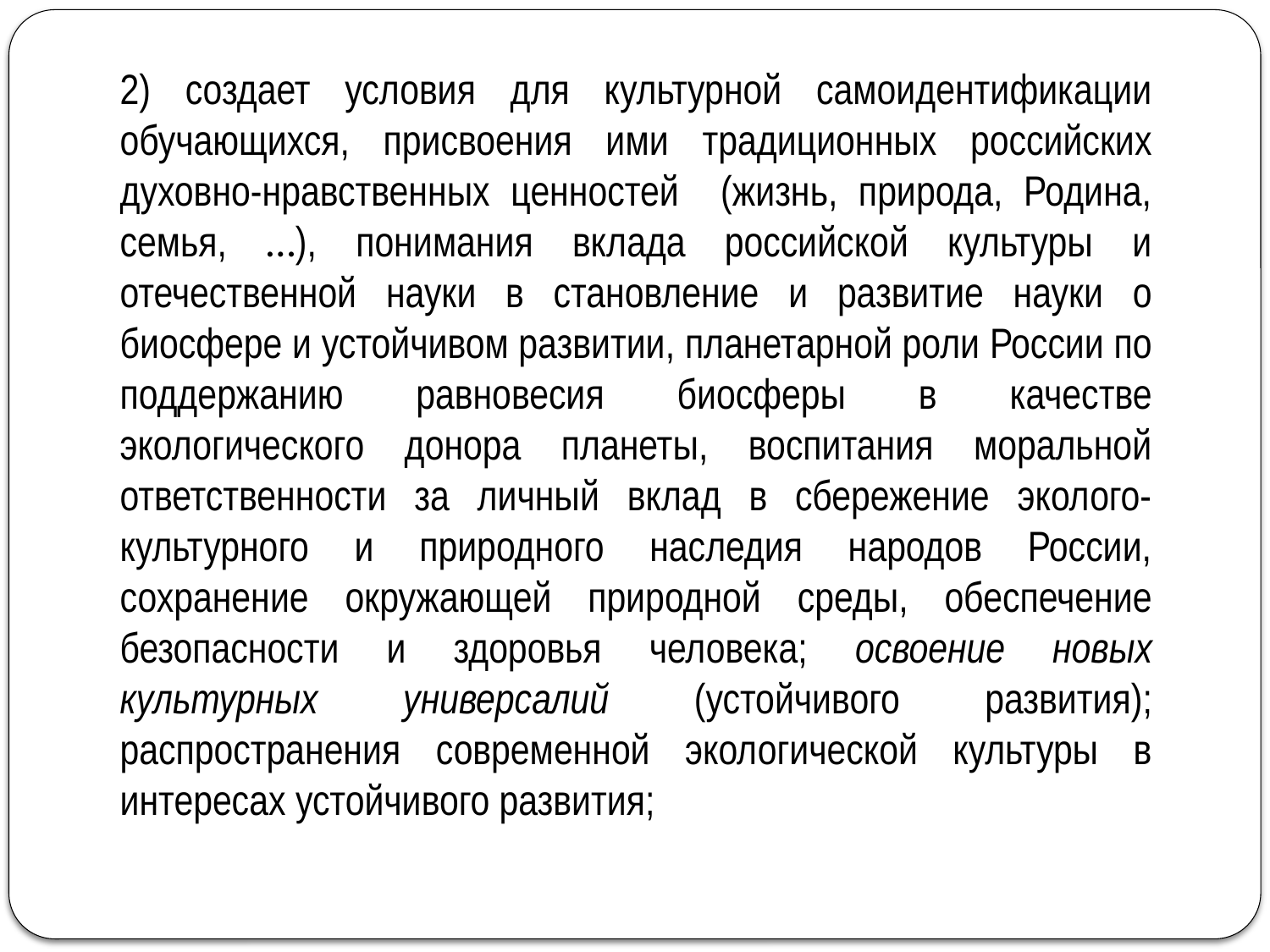

2) создает условия для культурной самоидентификации обучающихся, присвоения ими традиционных российских духовно-нравственных ценностей  (жизнь, природа, Родина, семья, …), понимания вклада российской культуры и отечественной науки в становление и развитие науки о биосфере и устойчивом развитии, планетарной роли России по поддержанию равновесия биосферы в качестве экологического донора планеты, воспитания моральной ответственности за личный вклад в сбережение эколого-культурного и природного наследия народов России, сохранение окружающей природной среды, обеспечение безопасности и здоровья человека; освоение новых культурных универсалий (устойчивого развития); распространения современной экологической культуры в интересах устойчивого развития;